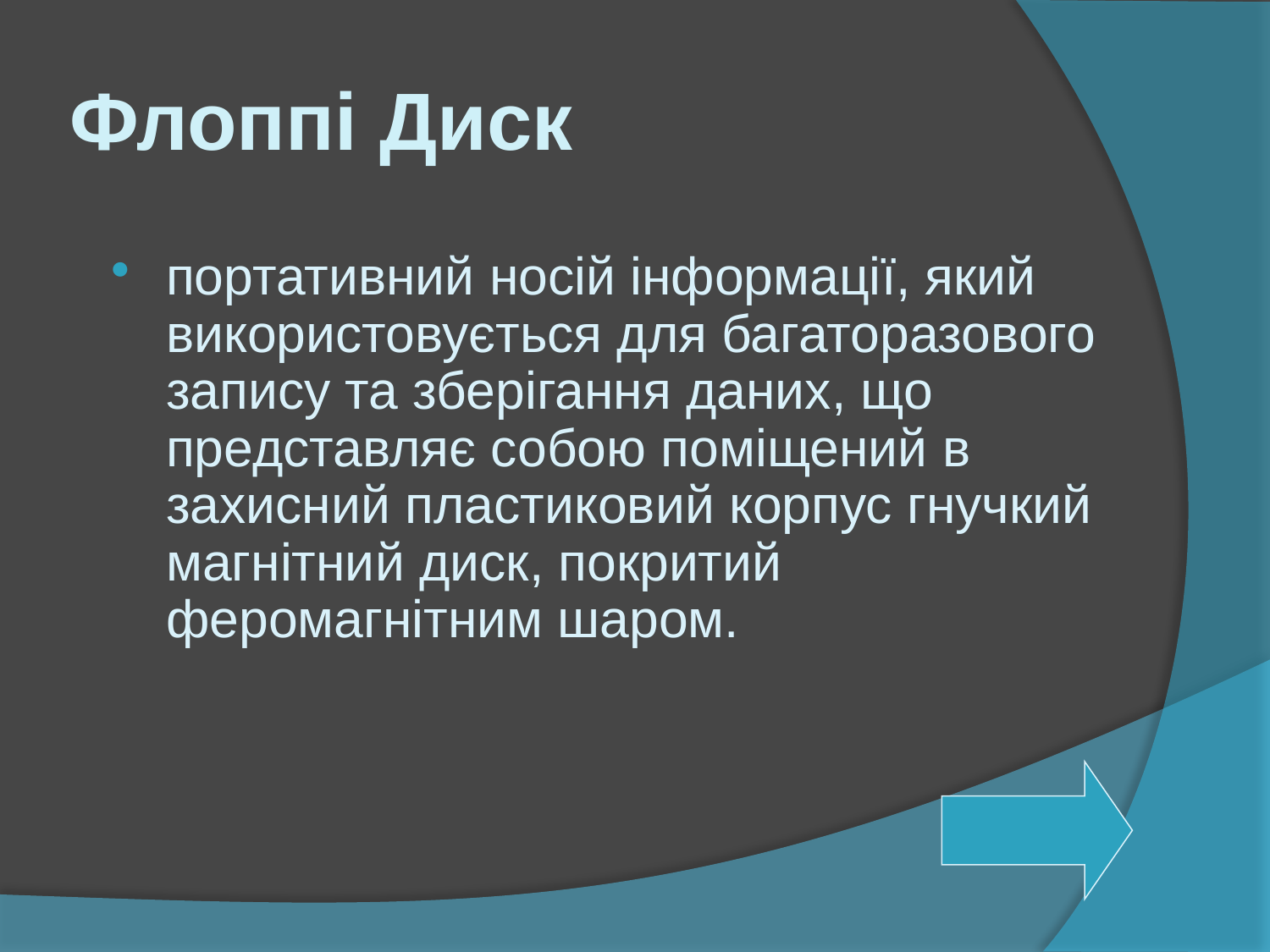

# Флоппі Диск
портативний носій інформації, який використовується для багаторазового запису та зберігання даних, що представляє собою поміщений в захисний пластиковий корпус гнучкий магнітний диск, покритий феромагнітним шаром.